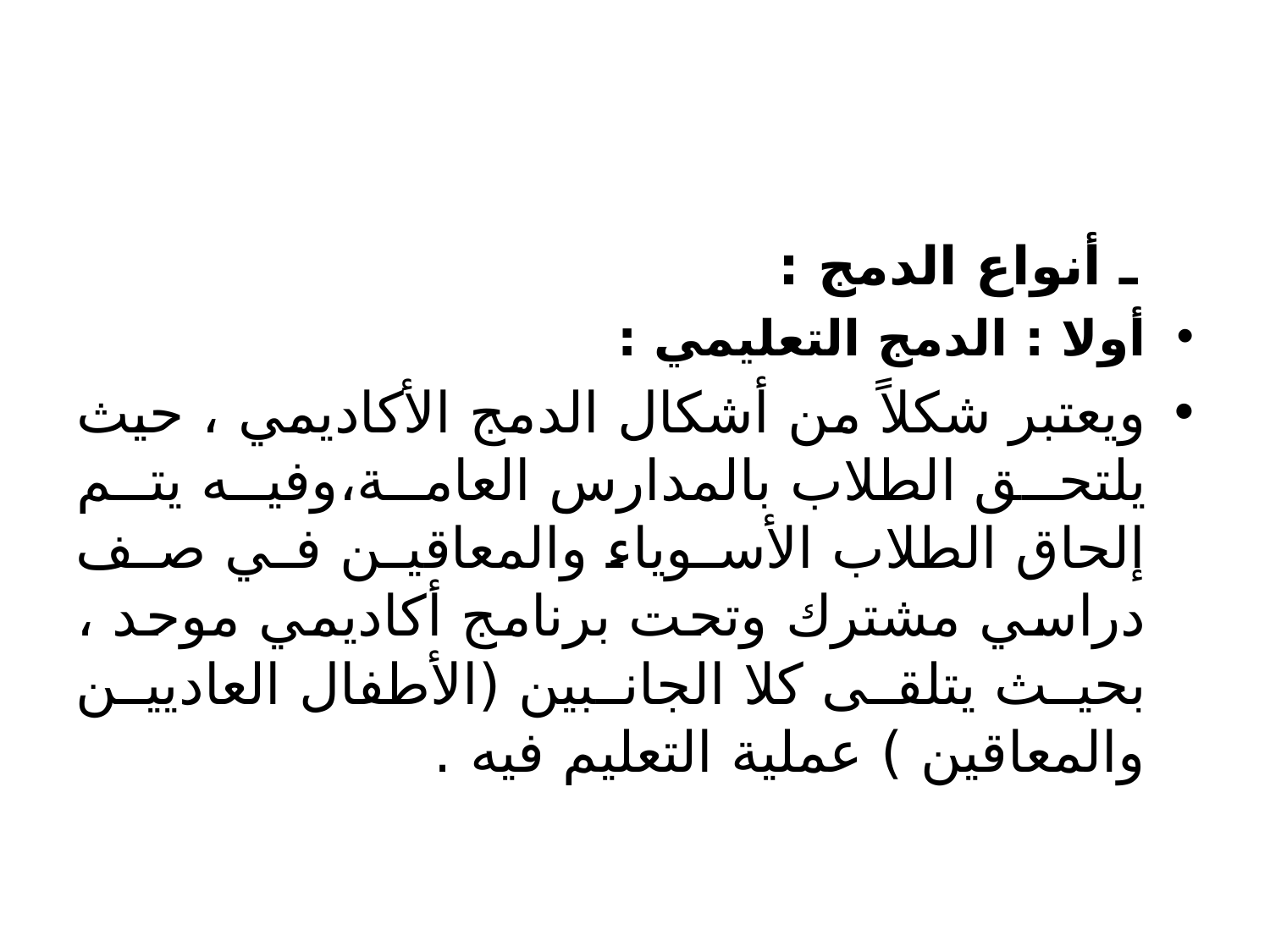

#
   ـ أنواع الدمج :
أولا : الدمج التعليمي :
ويعتبر شكلاً من أشكال الدمج الأكاديمي ، حيث يلتحق الطلاب بالمدارس العامة،وفيه يتم إلحاق الطلاب الأسوياء والمعاقين في صف دراسي مشترك وتحت برنامج أكاديمي موحد ، بحيث يتلقى كلا الجانبين (الأطفال العاديين والمعاقين ) عملية التعليم فيه .